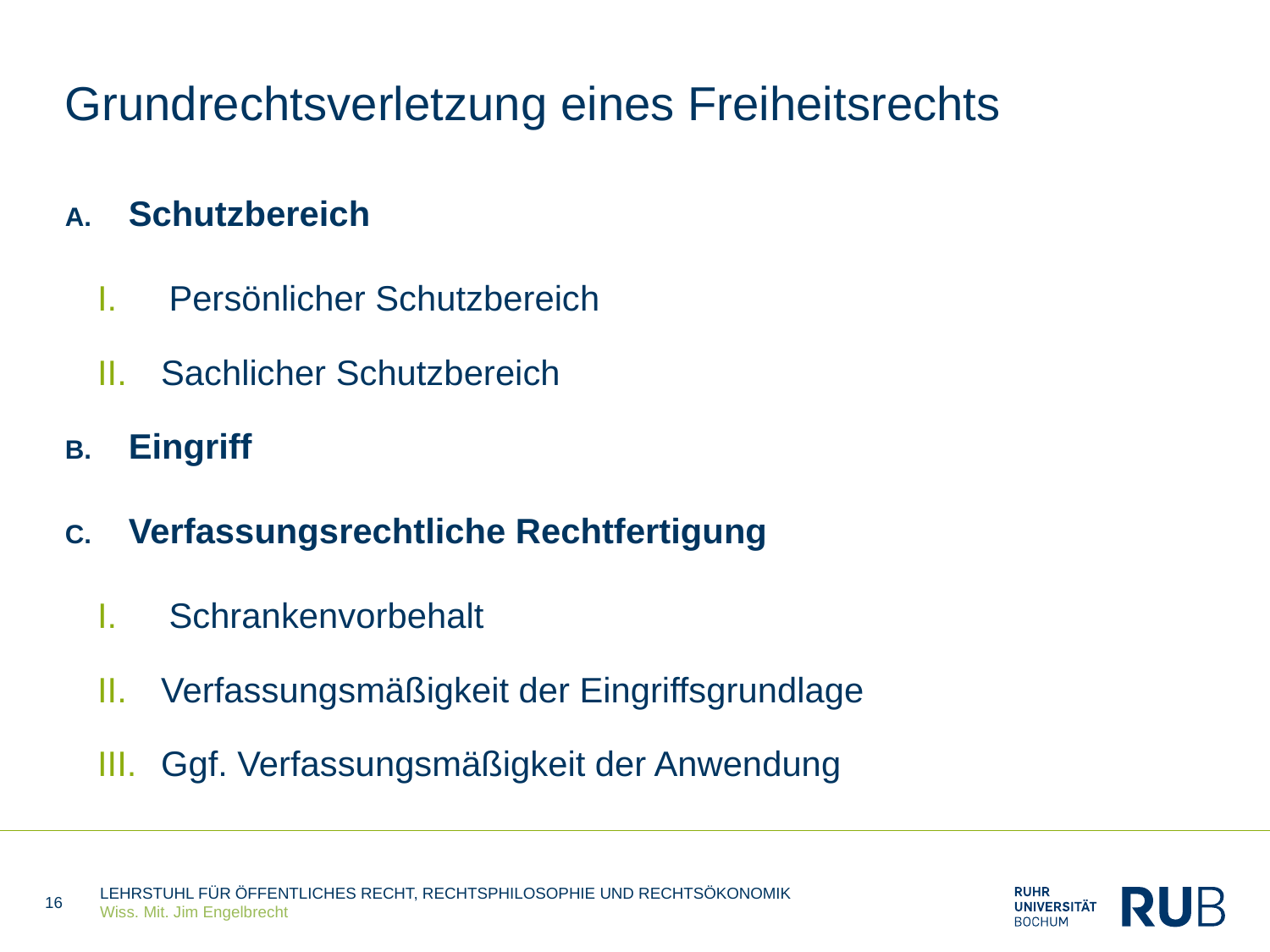

# Grundrechtsverletzung eines Freiheitsrechts
Schutzbereich
Persönlicher Schutzbereich
Sachlicher Schutzbereich
Eingriff
Verfassungsrechtliche Rechtfertigung
Schrankenvorbehalt
Verfassungsmäßigkeit der Eingriffsgrundlage
Ggf. Verfassungsmäßigkeit der Anwendung
16
LEHRSTUHL FÜR ÖFFENTLICHES RECHT, RECHTSPHILOSOPHIE UND RECHTSÖKONOMIK
Wiss. Mit. Jim Engelbrecht